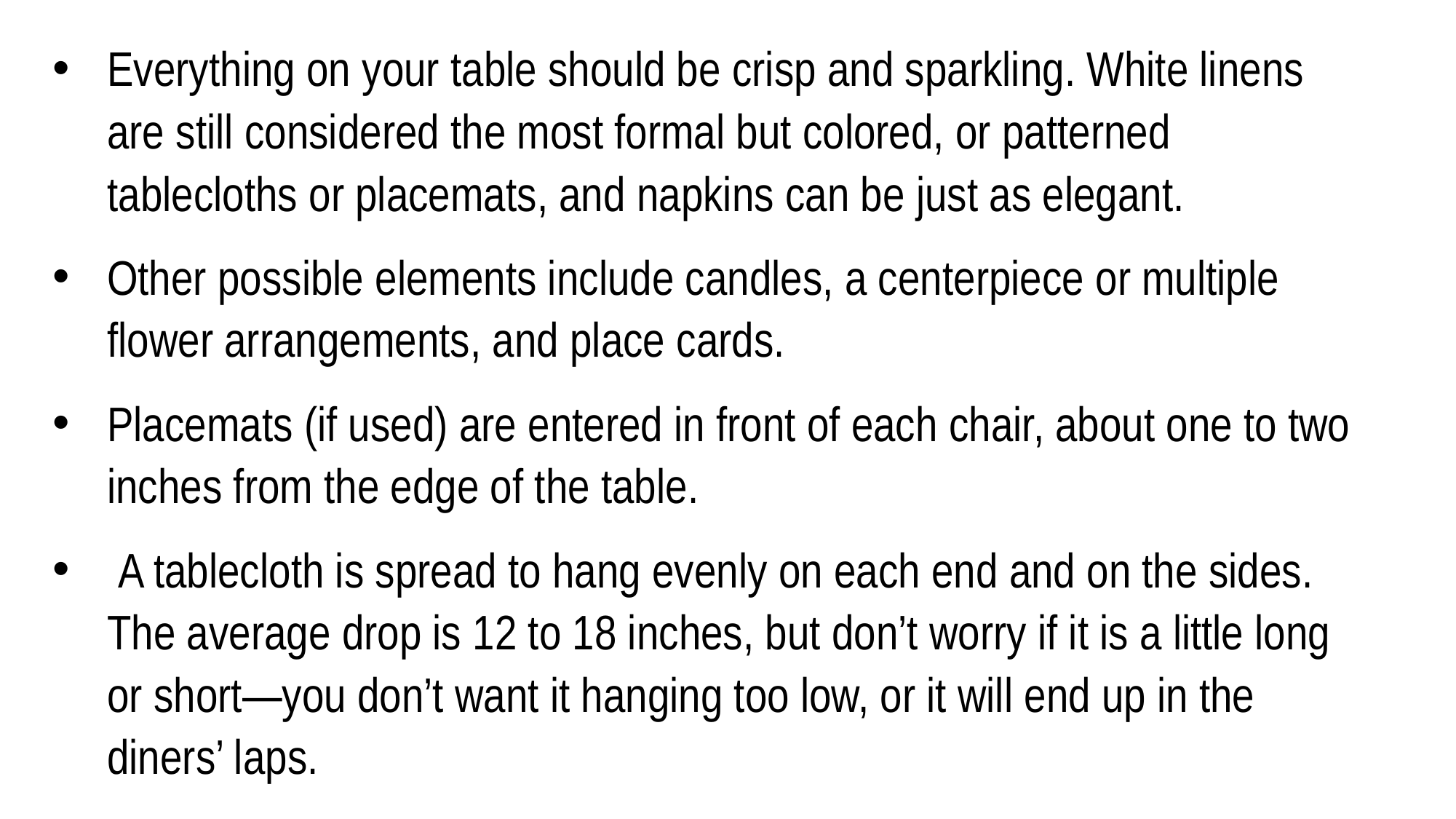

Everything on your table should be crisp and sparkling. White linens are still considered the most formal but colored, or patterned tablecloths or placemats, and napkins can be just as elegant.
Other possible elements include candles, a centerpiece or multiple flower arrangements, and place cards.
Placemats (if used) are entered in front of each chair, about one to two inches from the edge of the table.
 A tablecloth is spread to hang evenly on each end and on the sides. The average drop is 12 to 18 inches, but don’t worry if it is a little long or short—you don’t want it hanging too low, or it will end up in the diners’ laps.